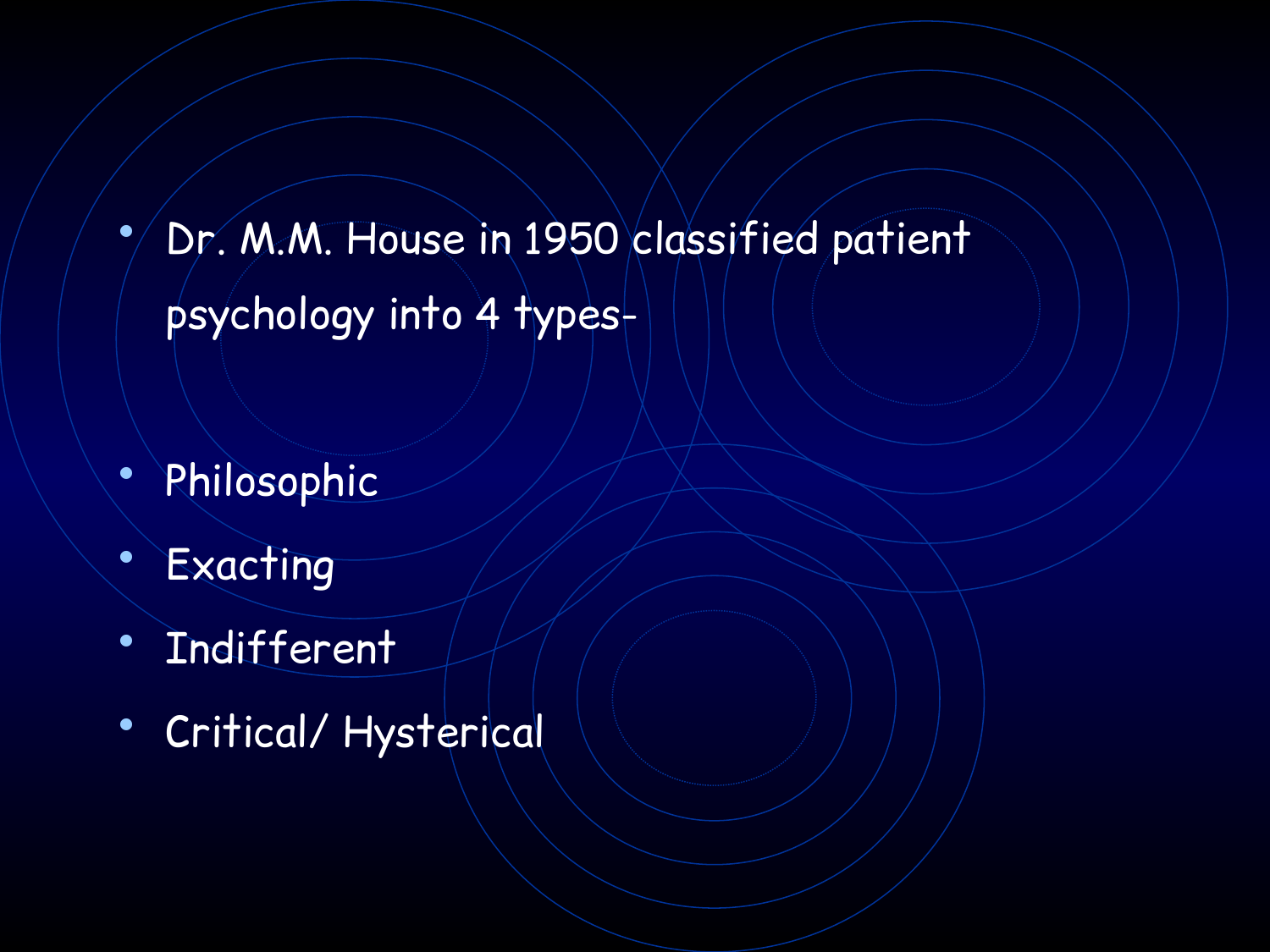

Dr. M.M. House in 1950 classified patient psychology into 4 types-

Philosophic
Exacting
Indifferent
Critical/ Hysterical